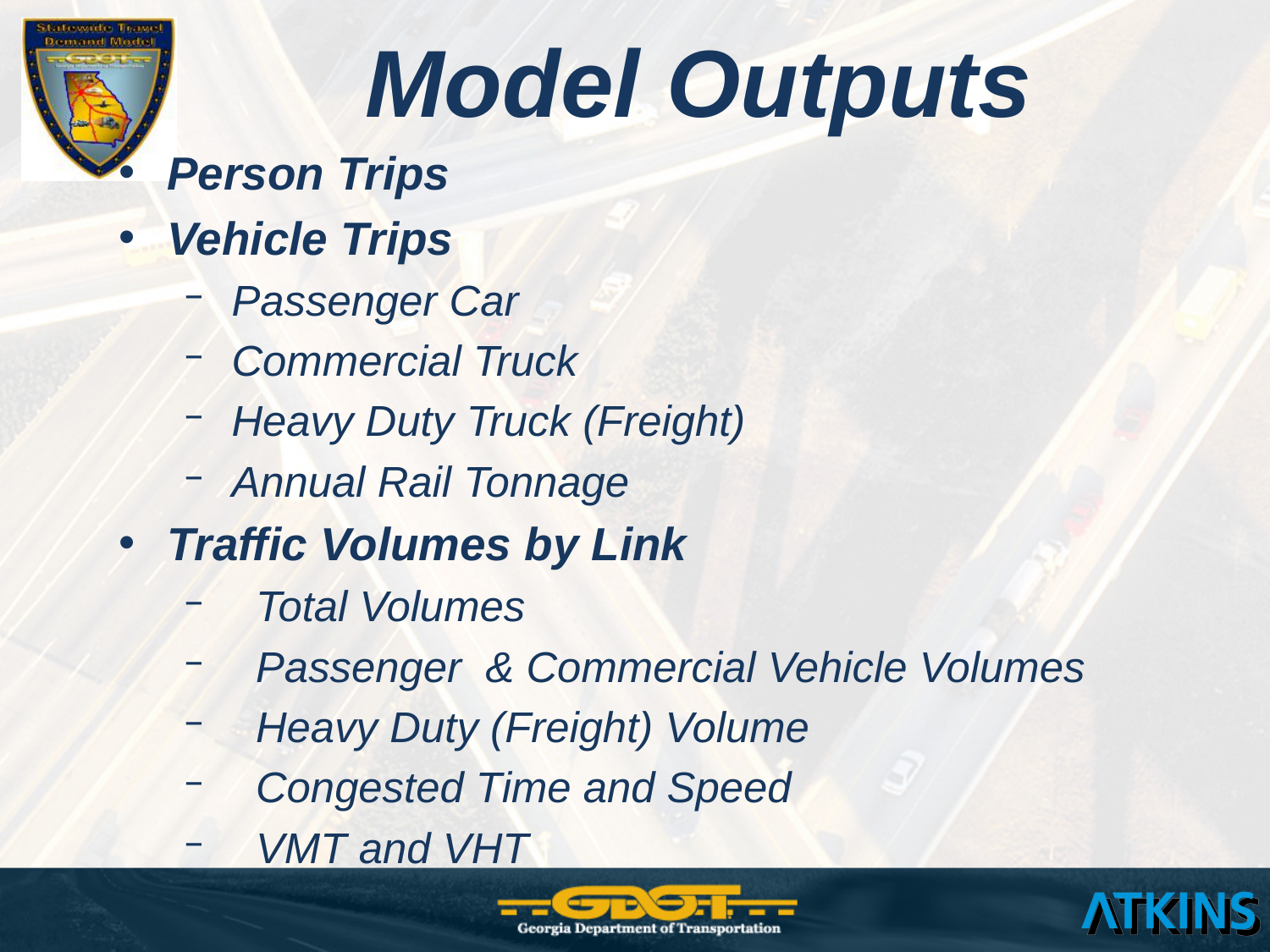

Model Outputs
Person Trips
Vehicle Trips
Passenger Car
Commercial Truck
Heavy Duty Truck (Freight)
Annual Rail Tonnage
Traffic Volumes by Link
  Total Volumes
  Passenger  & Commercial Vehicle Volumes
  Heavy Duty (Freight) Volume
  Congested Time and Speed
  VMT and VHT